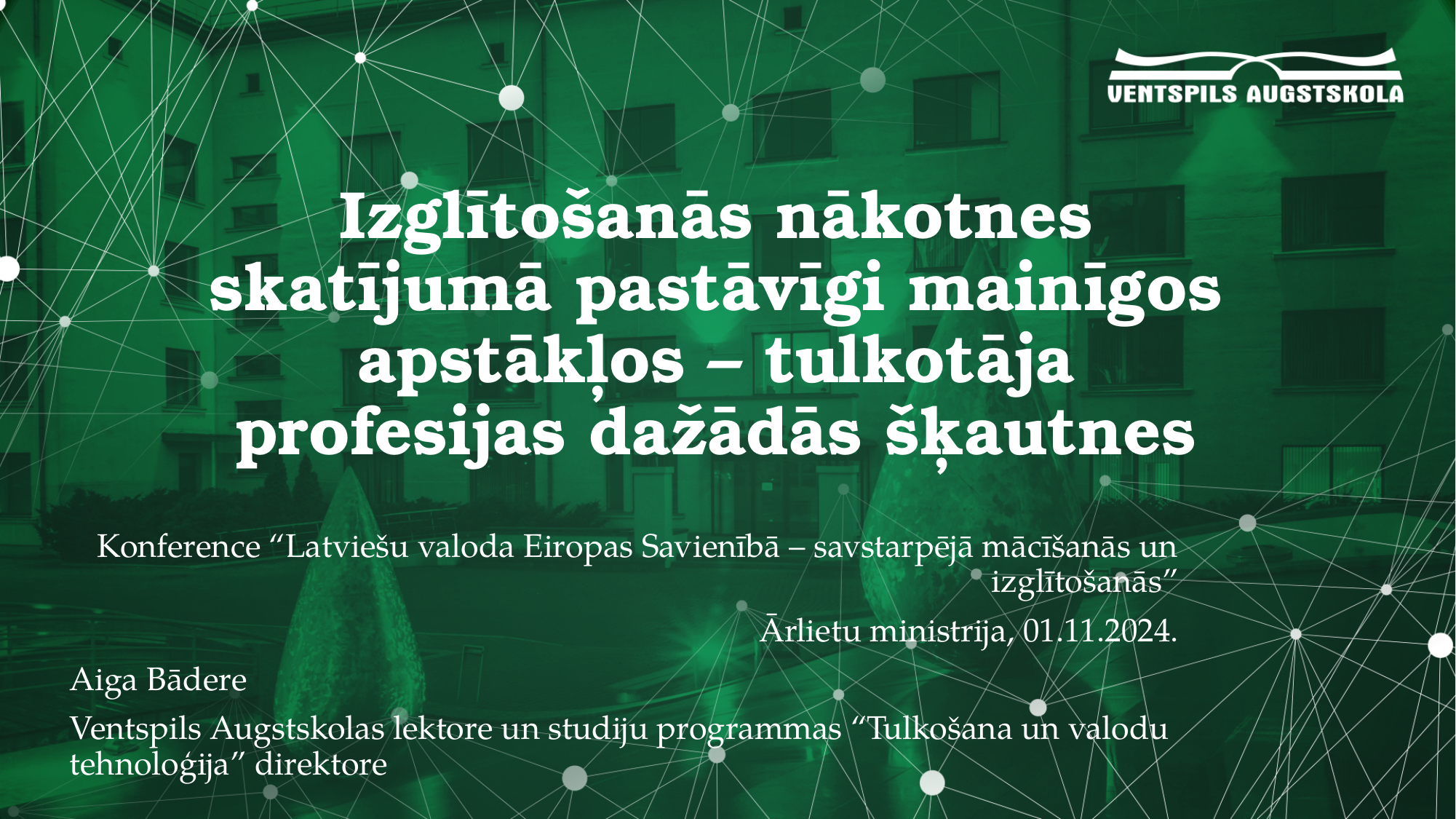

# Izglītošanās nākotnes skatījumā pastāvīgi mainīgos apstākļos – tulkotāja profesijas dažādās šķautnes
Konference “Latviešu valoda Eiropas Savienībā – savstarpējā mācīšanās un izglītošanās”
Ārlietu ministrija, 01.11.2024.
Aiga Bādere
Ventspils Augstskolas lektore un studiju programmas “Tulkošana un valodu tehnoloģija” direktore